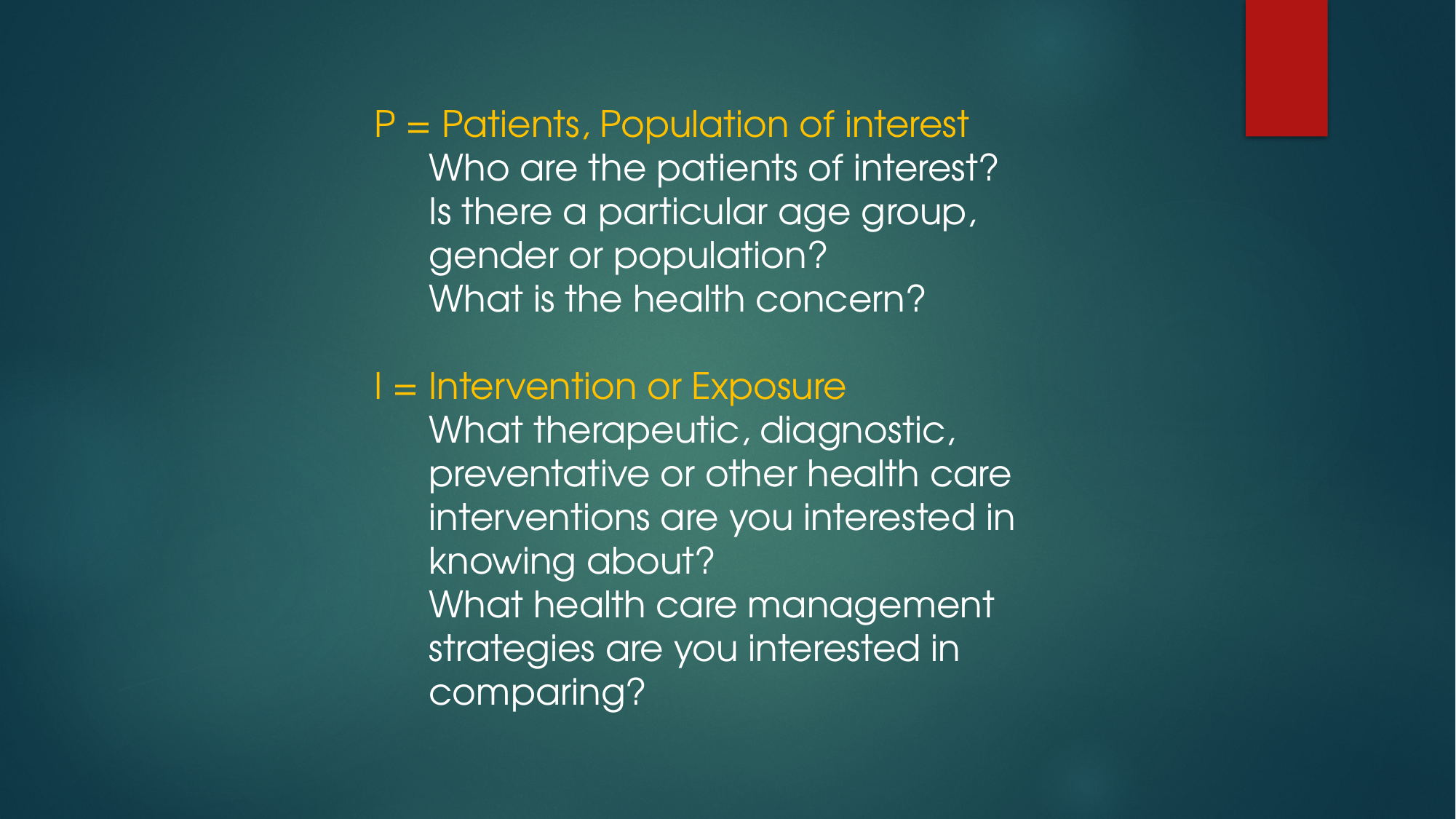

P = Patients, Population of interest
Who are the patients of interest?
Is there a particular age group, gender or population?
What is the health concern?

I = Intervention or Exposure
What therapeutic, diagnostic, preventative or other health care interventions are you interested in knowing about?
What health care management strategies are you interested in comparing?